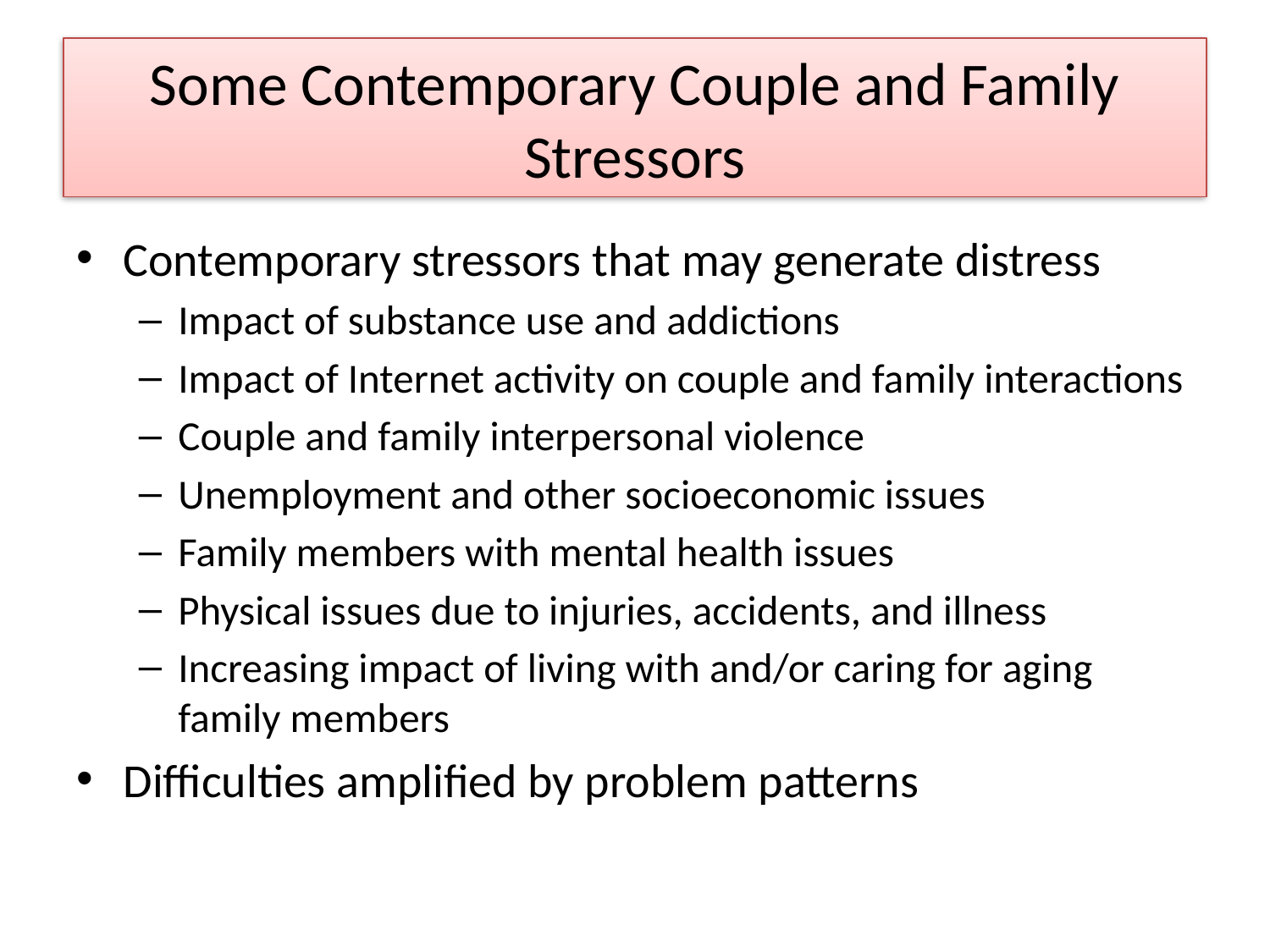

# Some Contemporary Couple and Family Stressors
Contemporary stressors that may generate distress
Impact of substance use and addictions
Impact of Internet activity on couple and family interactions
Couple and family interpersonal violence
Unemployment and other socioeconomic issues
Family members with mental health issues
Physical issues due to injuries, accidents, and illness
Increasing impact of living with and/or caring for aging family members
Difficulties amplified by problem patterns